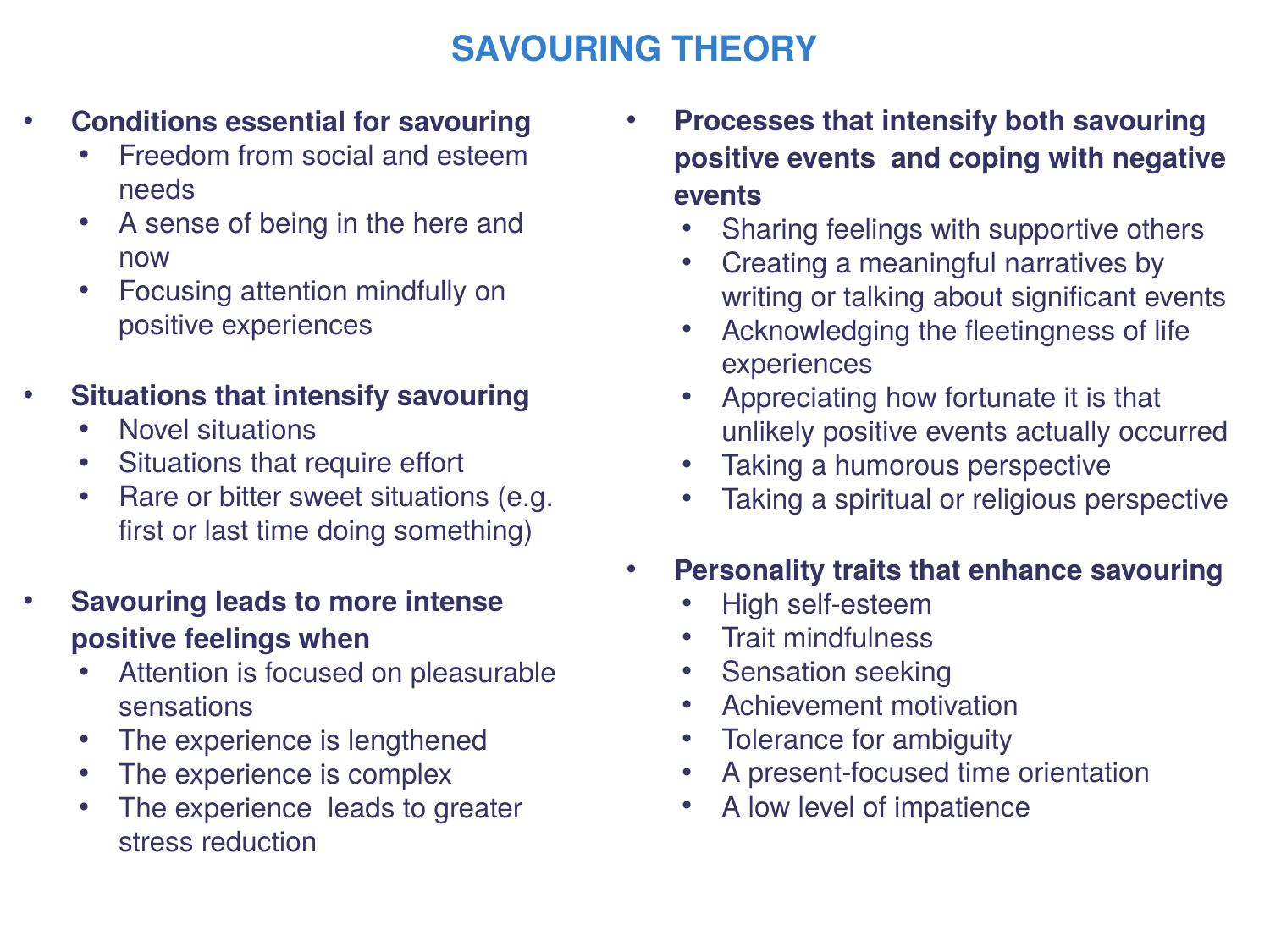

SAVOURING THEORY

Conditions essential for savouring
Freedom from social and esteem needs
A sense of being in the here and now
Focusing attention mindfully on positive experiences

Situations that intensify savouring
Novel situations
Situations that require effort
Rare or bitter sweet situations (e.g. first or last time doing something)

Savouring leads to more intense positive feelings when
Attention is focused on pleasurable sensations
The experience is lengthened
The experience is complex
The experience  leads to greater stress reduction

Processes that intensify both savouring positive events  and coping with negative events
Sharing feelings with supportive others
Creating a meaningful narratives by writing or talking about significant events
Acknowledging the fleetingness of life experiences
Appreciating how fortunate it is that unlikely positive events actually occurred
Taking a humorous perspective
Taking a spiritual or religious perspective

Personality traits that enhance savouring
High self-esteem
Trait mindfulness
Sensation seeking
Achievement motivation
Tolerance for ambiguity
A present-focused time orientation
A low level of impatience